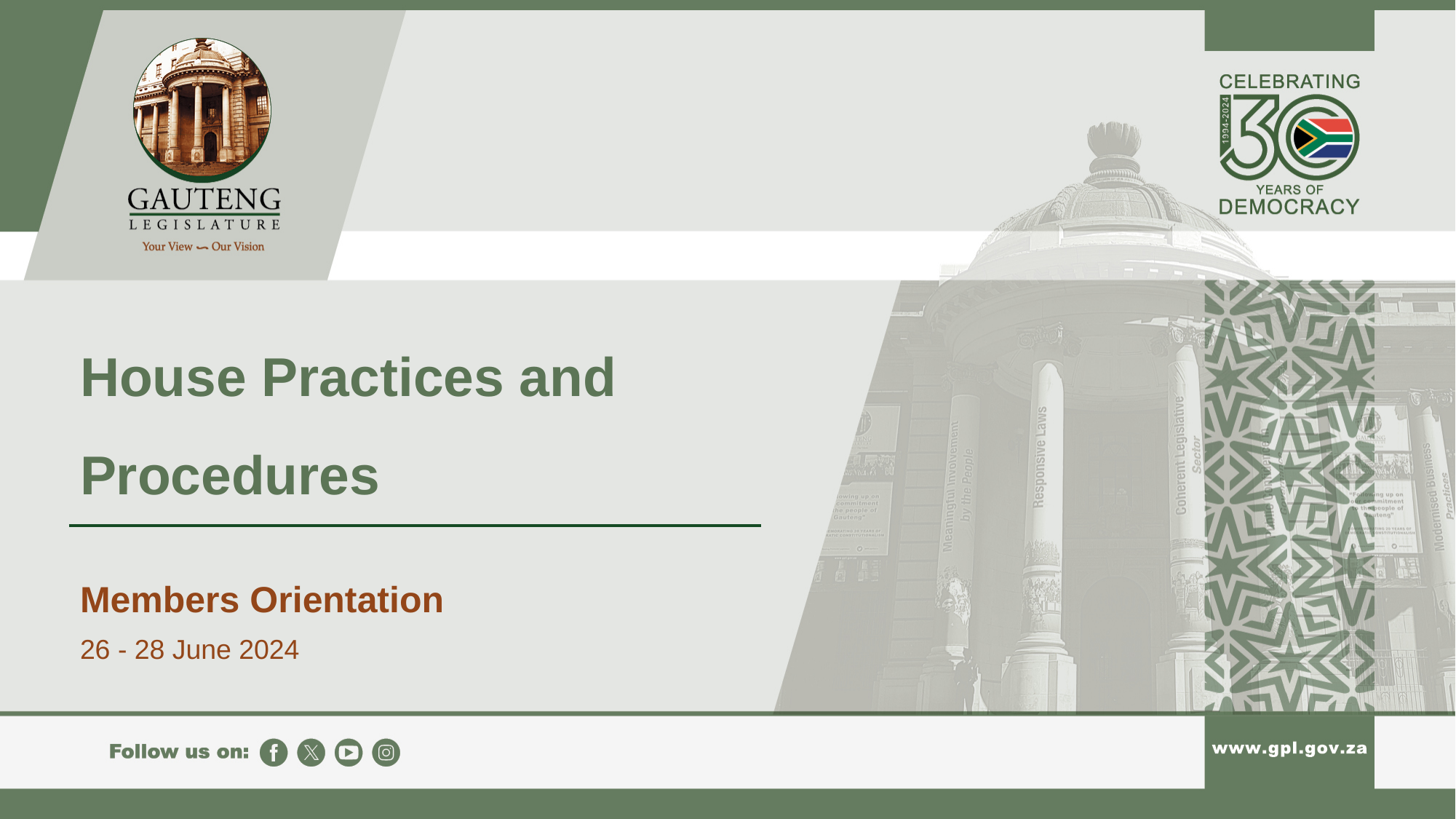

# House Practices and Procedures
Members Orientation
26 - 28 June 2024